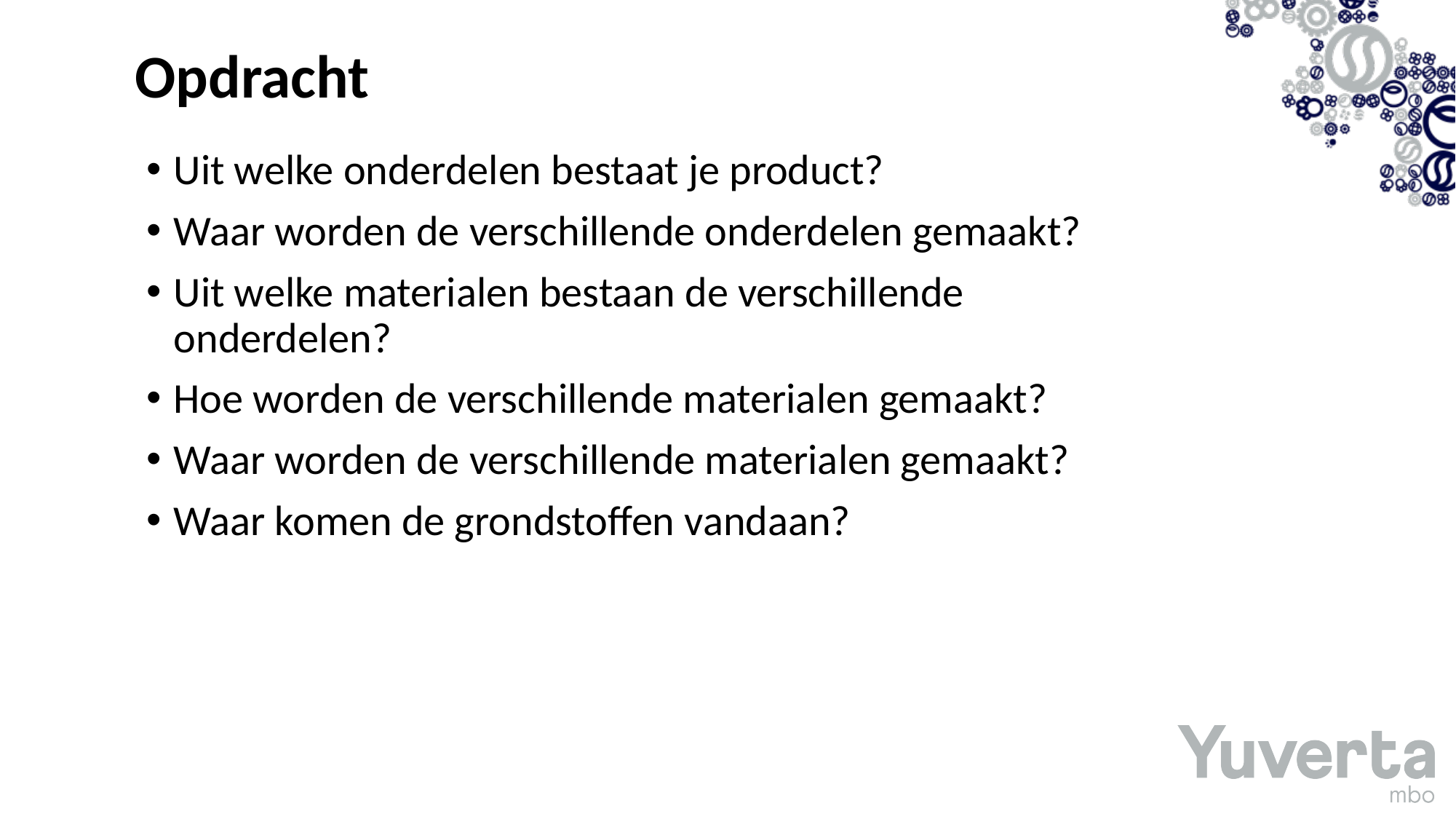

# Opdracht
Uit welke onderdelen bestaat je product?
Waar worden de verschillende onderdelen gemaakt?
Uit welke materialen bestaan de verschillende onderdelen?
Hoe worden de verschillende materialen gemaakt?
Waar worden de verschillende materialen gemaakt?
Waar komen de grondstoffen vandaan?